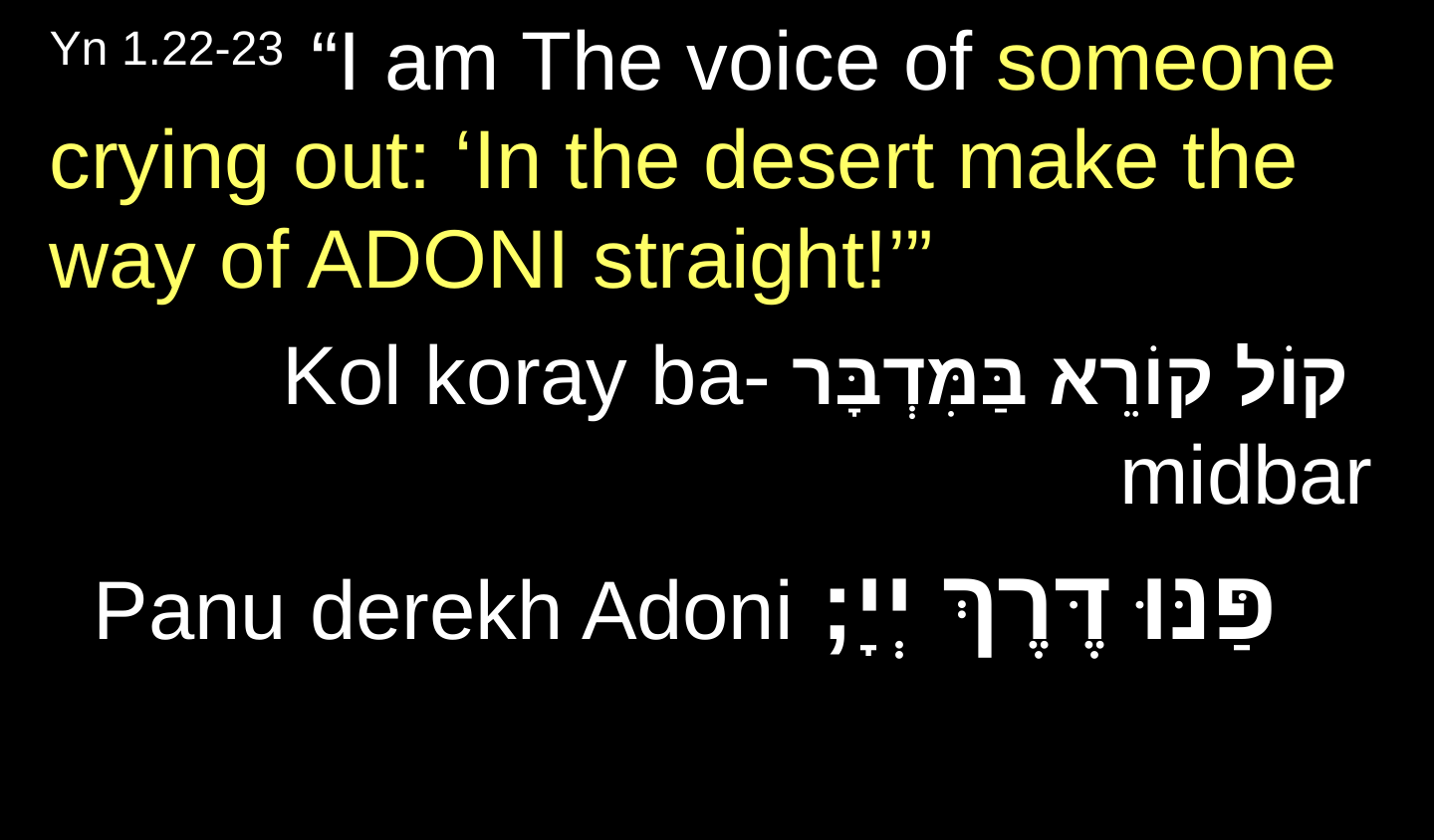

Yn 1.22-23  “I am The voice of someone crying out: ‘In the desert make the way of Adoni straight!’”
 קוֹל קוֹרֵא בַּמִּדְבָּר Kol koray ba-midbar
 פַּנּוּ דֶּרֶךְ יְיָ; Panu derekh Adoni